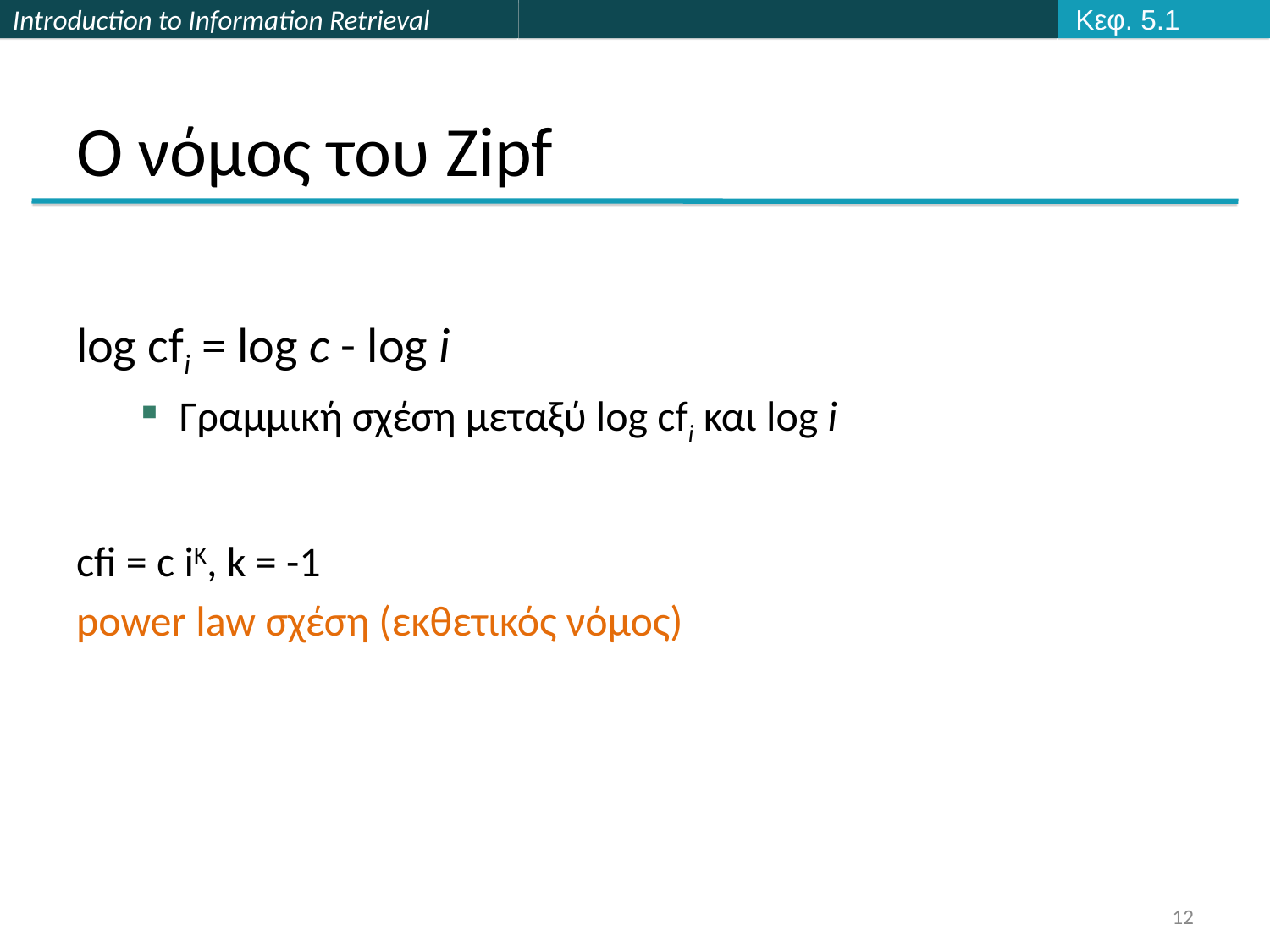

Κεφ. 5.1
# Ο νόμος του Zipf
log cfi = log c - log i
Γραμμική σχέση μεταξύ log cfi και log i

cfi = c iK, k = -1
power law σχέση (εκθετικός νόμος)
12